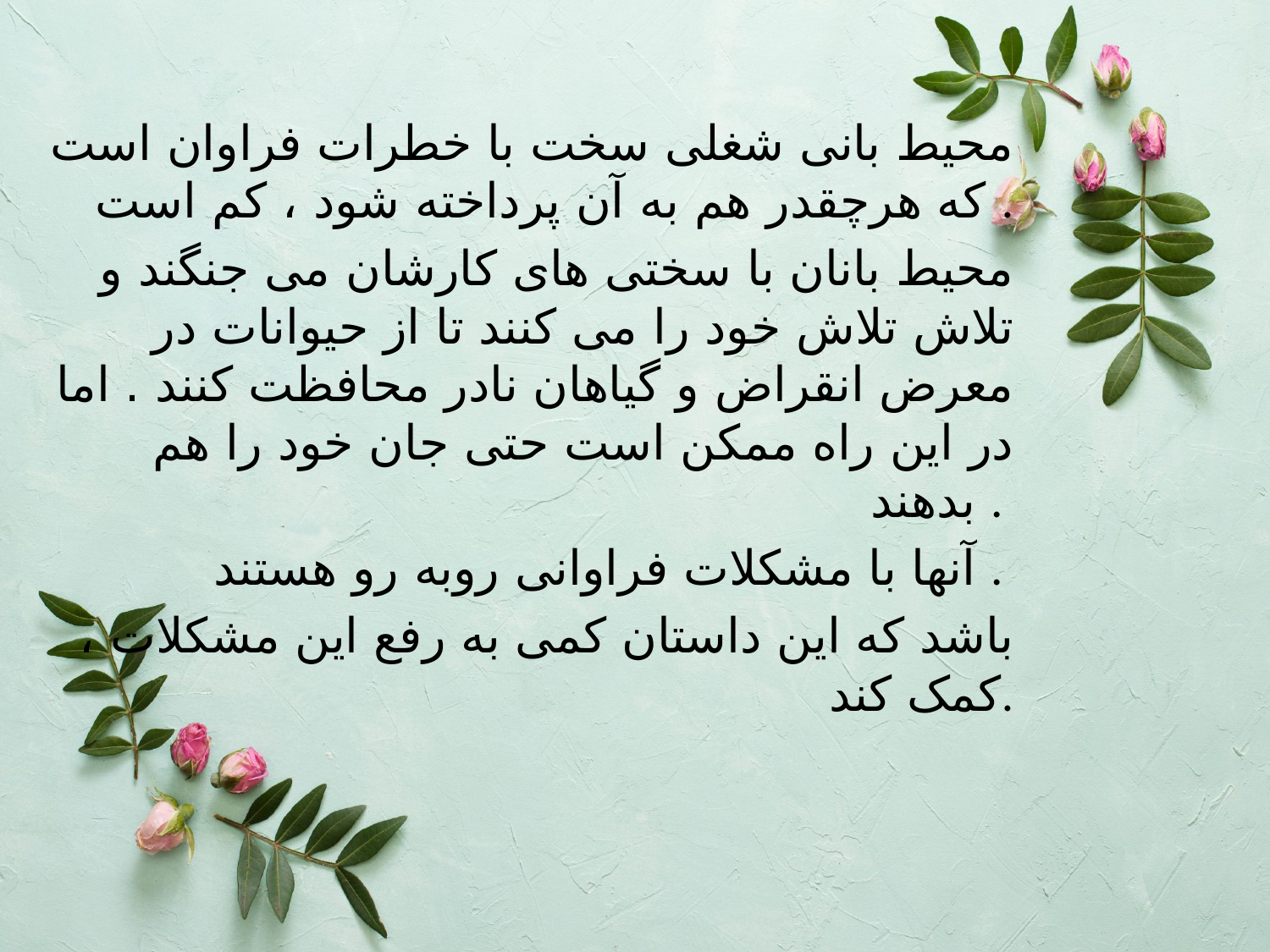

محیط بانی شغلی سخت با خطرات فراوان است که هرچقدر هم به آن پرداخته شود ، کم است .
محیط بانان با سختی های کارشان می جنگند و تلاش تلاش خود را می کنند تا از حیوانات در معرض انقراض و گیاهان نادر محافظت کنند . اما در این راه ممکن است حتی جان خود را هم بدهند .
آنها با مشکلات فراوانی روبه رو هستند .
باشد که این داستان کمی به رفع این مشکلات ، کمک کند.